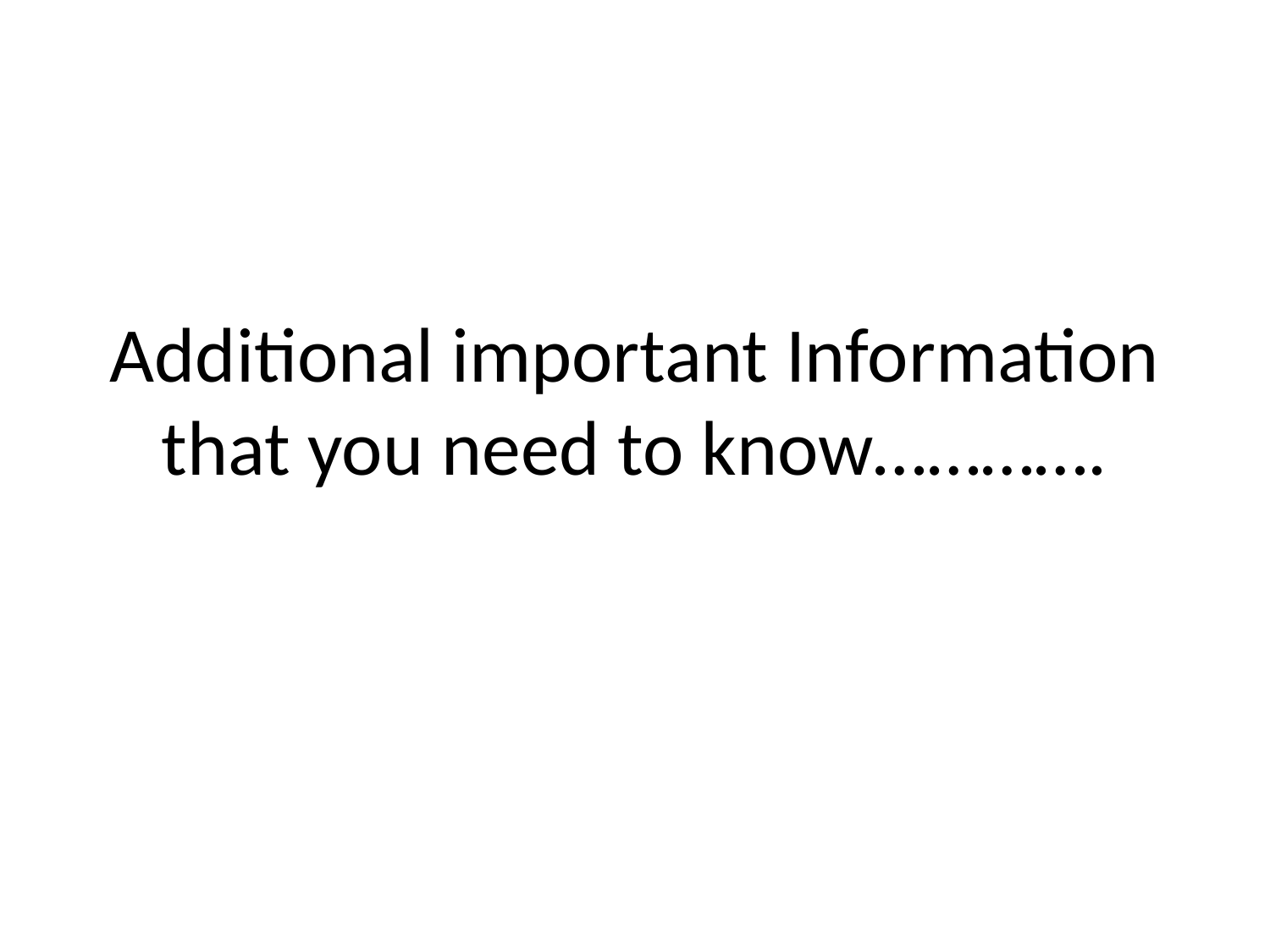

# Additional important Information that you need to know………….